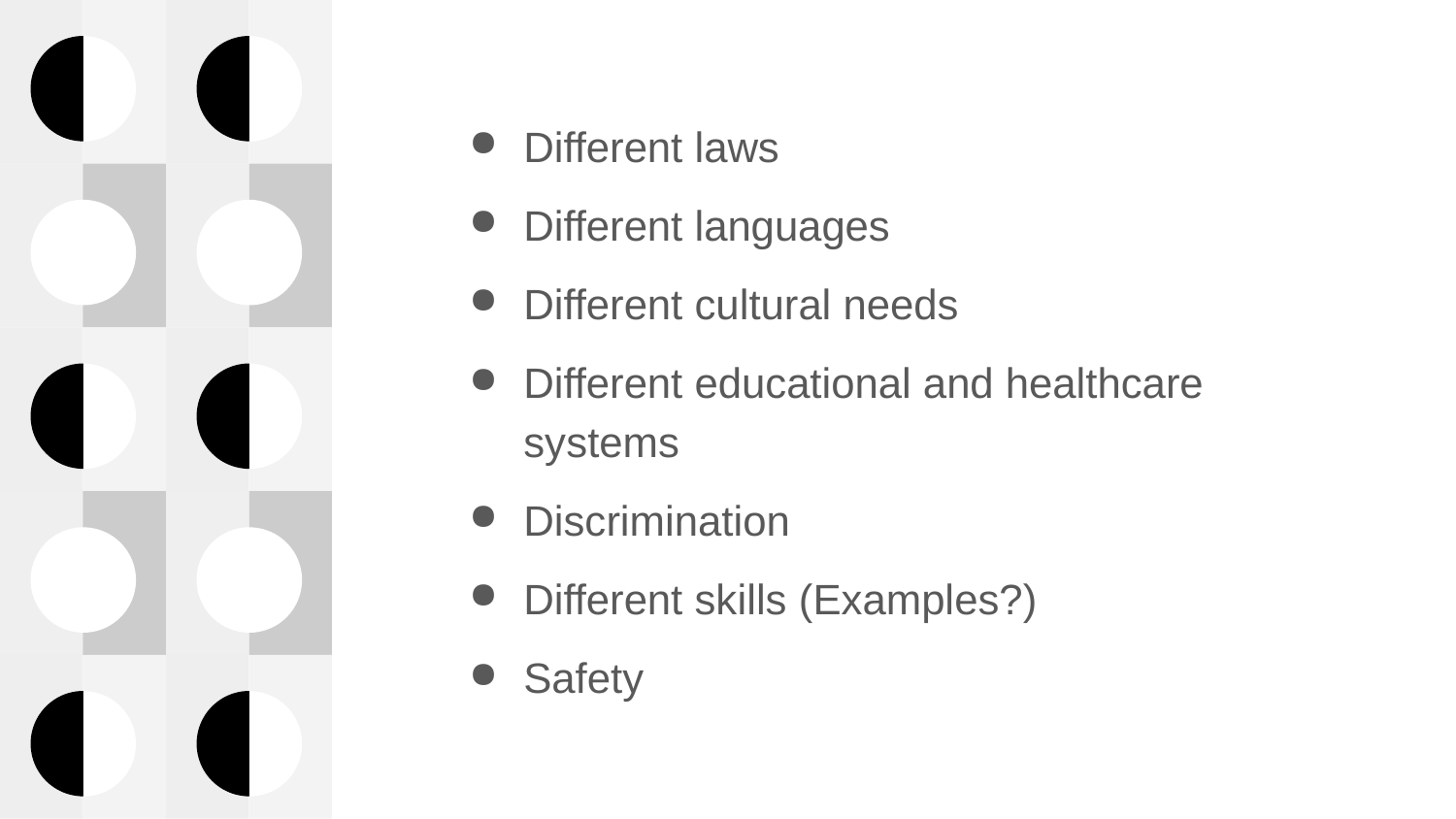

Different laws
Different languages
Different cultural needs
Different educational and healthcare systems
Discrimination
Different skills (Examples?)
Safety